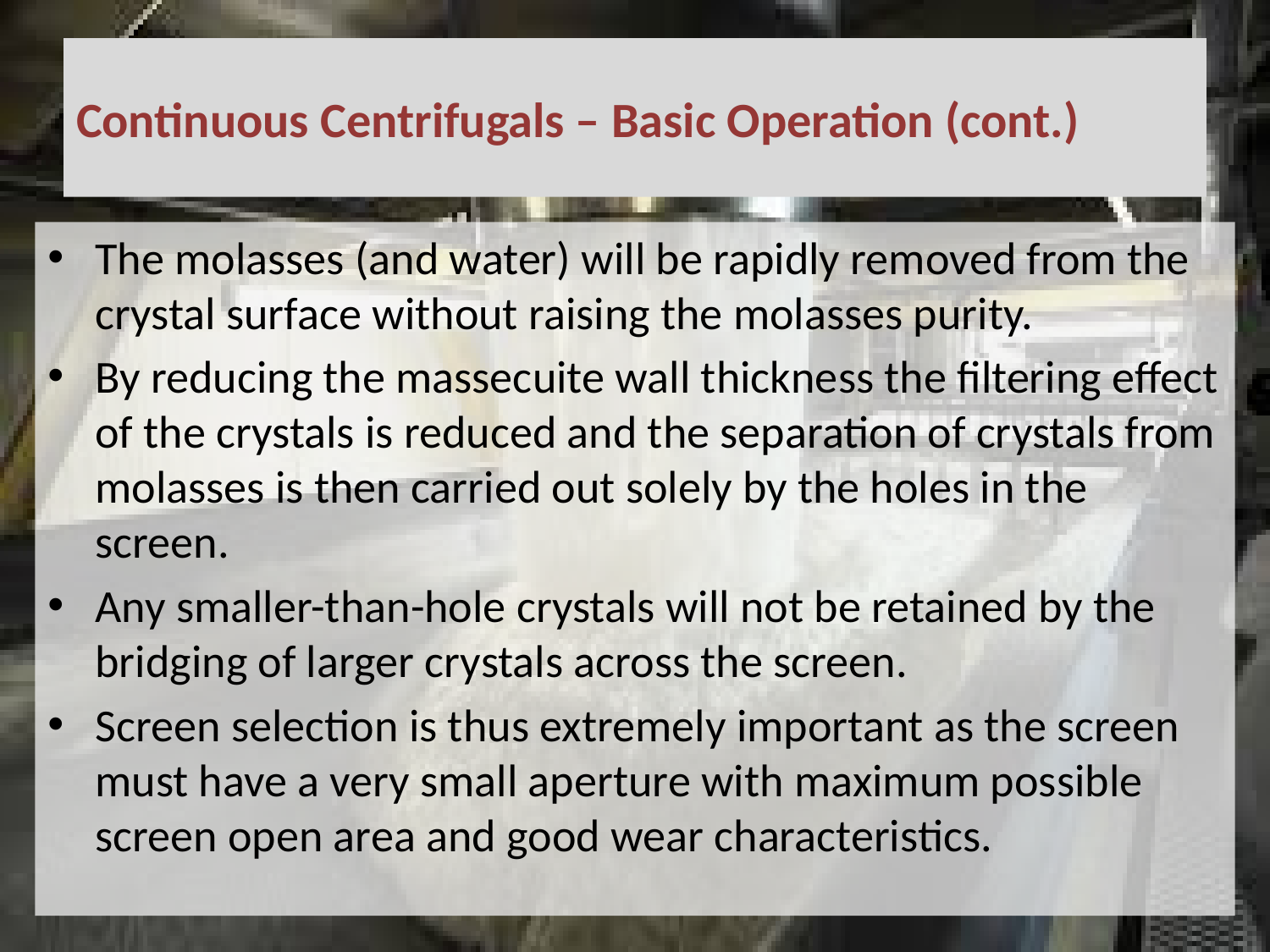

# Continuous Centrifugals – Basic Operation (cont.)
The molasses (and water) will be rapidly removed from the crystal surface without raising the molasses purity.
By reducing the massecuite wall thickness the filtering effect of the crystals is reduced and the separation of crystals from molasses is then carried out solely by the holes in the screen.
Any smaller-than-hole crystals will not be retained by the bridging of larger crystals across the screen.
Screen selection is thus extremely important as the screen must have a very small aperture with maximum possible screen open area and good wear characteristics.